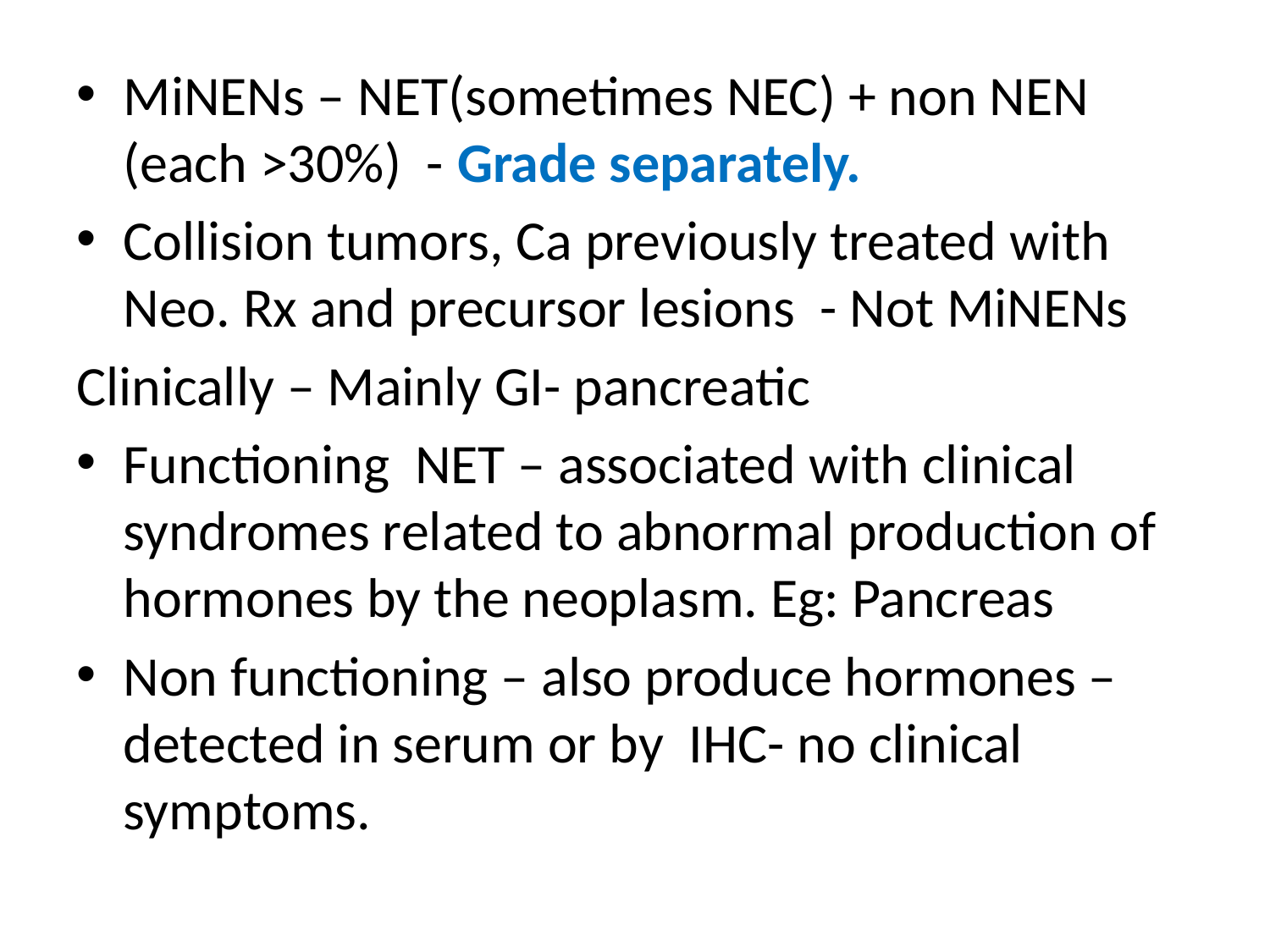

MiNENs – NET(sometimes NEC) + non NEN (each >30%)  - Grade separately.
Collision tumors, Ca previously treated with Neo. Rx and precursor lesions  - Not MiNENs
Clinically – Mainly GI- pancreatic
Functioning  NET – associated with clinical syndromes related to abnormal production of hormones by the neoplasm. Eg: Pancreas
Non functioning – also produce hormones – detected in serum or by  IHC- no clinical symptoms.